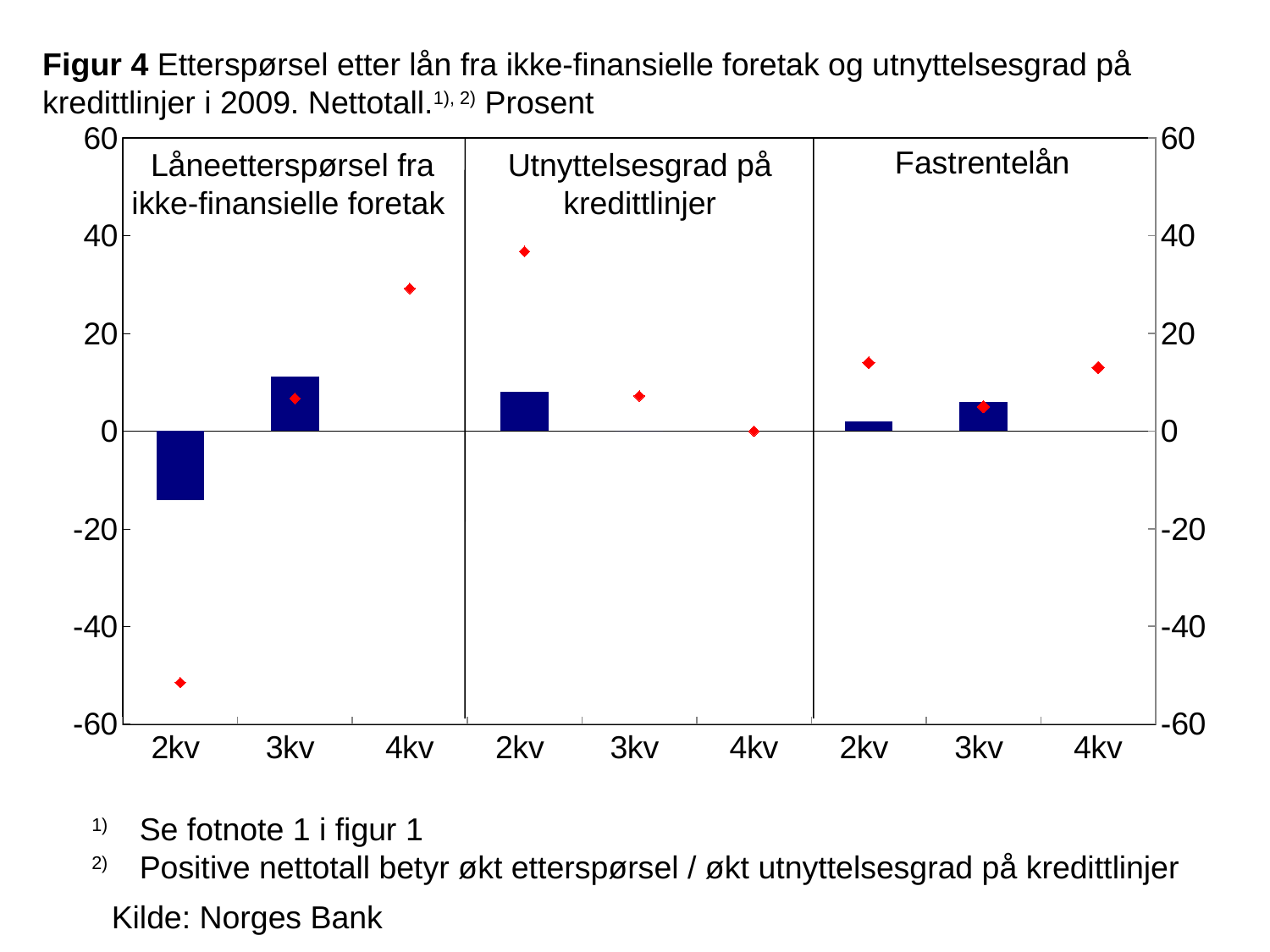

# Figur 4 Etterspørsel etter lån fra ikke-finansielle foretak og utnyttelsesgrad på kredittlinjer i 2009. Nettotall.1), 2) Prosent

### Chart

| Category | Låneetterspørsel faktisk | Utnyttelsesgrad kredittlinjer faktisk | Fastrentelån faktisk | Låneetterspørsel forventet | Utnyttelsesgrad kredittlinjer forventet | Fastrentelån forventet | hjelpelinje |
|---|---|---|---|---|---|---|---|
| 2kv  | -14.2 | None | None | -51.5 | None | None | None |
| 3kv  | 11.1 | None | None | 6.7 | None | None | None |
| 4kv | None | None | None | 29.2 | None | None | None |
| 2kv  | None | 8.1 | None | None | 36.80000000000001 | None | None |
| 3kv  | None | 0.0 | None | None | 7.2 | None | None |
| 4kv | None | None | None | None | 0.0 | None | None |
| 2kv  | None | None | 2.0 | None | None | 14.0 | None |
| 3kv  | None | None | 5.9 | None | None | 5.0 | None |
| 4kv | None | None | None | None | None | 13.0 | None |
Låneetterspørsel fra ikke-finansielle foretak

Utnyttelsesgrad på kredittlinjer
1) 	Se fotnote 1 i figur 1
2) 	Positive nettotall betyr økt etterspørsel / økt utnyttelsesgrad på kredittlinjer
Kilde: Norges Bank